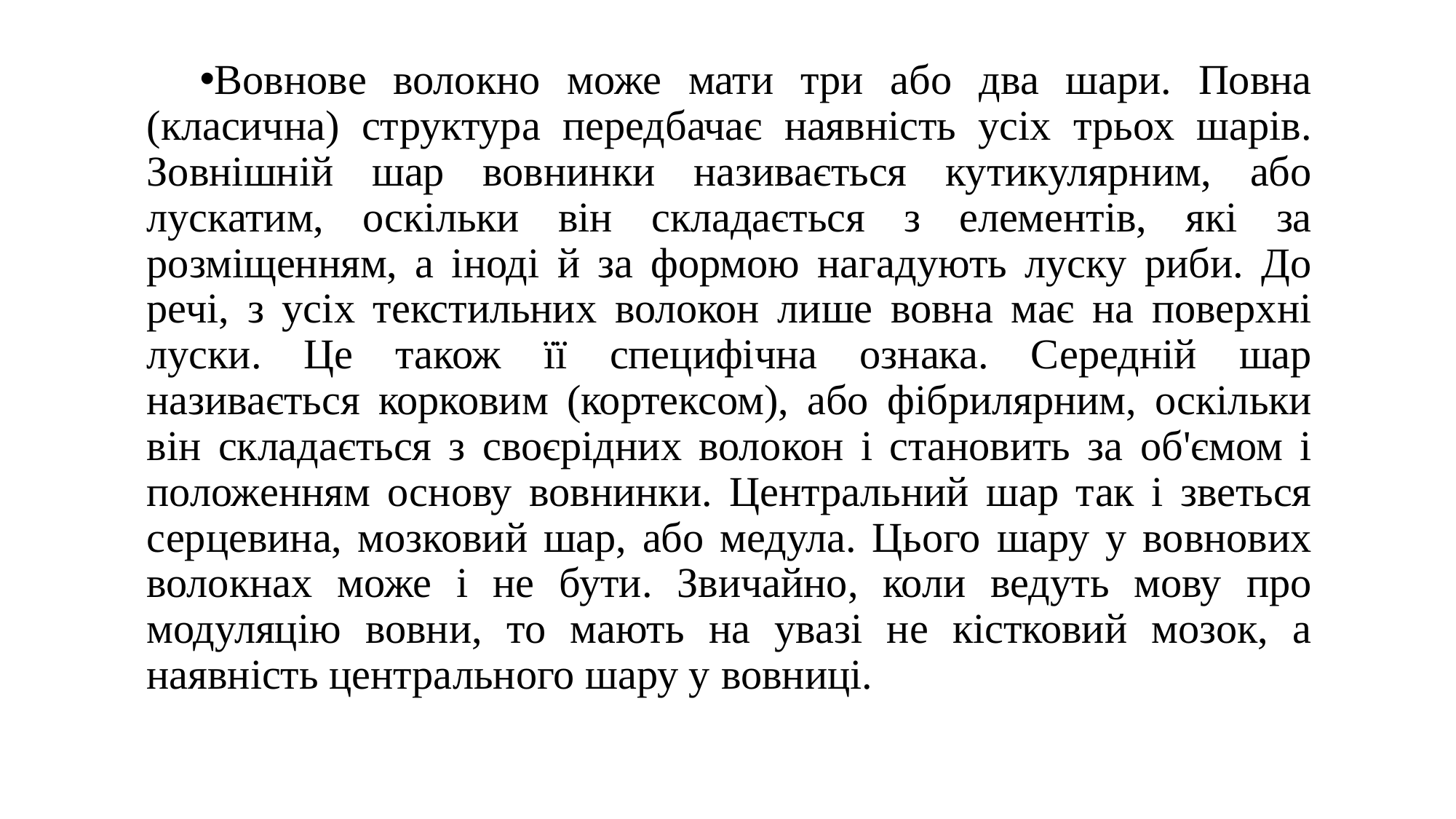

Вовнове волокно може мати три або два шари. Повна (класична) структура передбачає наявність усіх трьох шарів. Зовнішній шар вовнинки називається кутикулярним, або лускатим, оскільки він складається з елементів, які за розміщенням, а іноді й за формою нагадують луску риби. До речі, з усіх текстильних волокон лише вовна має на поверхні луски. Це також її специфічна ознака. Середній шар називається корковим (кортексом), або фібрилярним, оскільки він складається з своєрідних волокон і становить за об'ємом і положенням основу вовнинки. Центральний шар так і зветься серцевина, мозковий шар, або медула. Цього шару у вовнових волокнах може і не бути. Звичайно, коли ведуть мову про модуляцію вовни, то мають на увазі не кістковий мозок, а наявність центрального шару у вовниці.